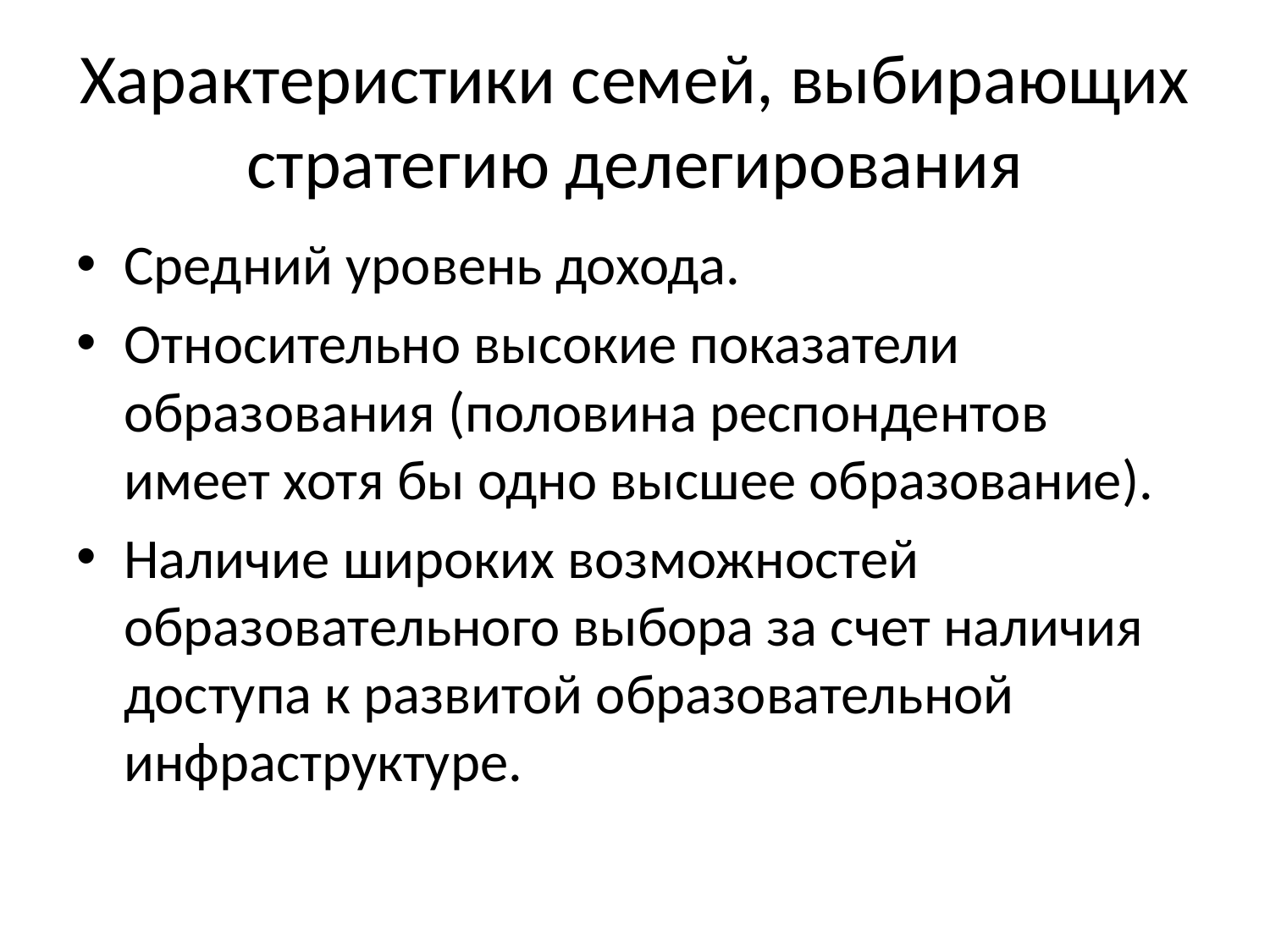

# Характеристики семей, выбирающих стратегию делегирования
Средний уровень дохода.
Относительно высокие показатели образования (половина респондентов имеет хотя бы одно высшее образование).
Наличие широких возможностей образовательного выбора за счет наличия доступа к развитой образовательной инфраструктуре.